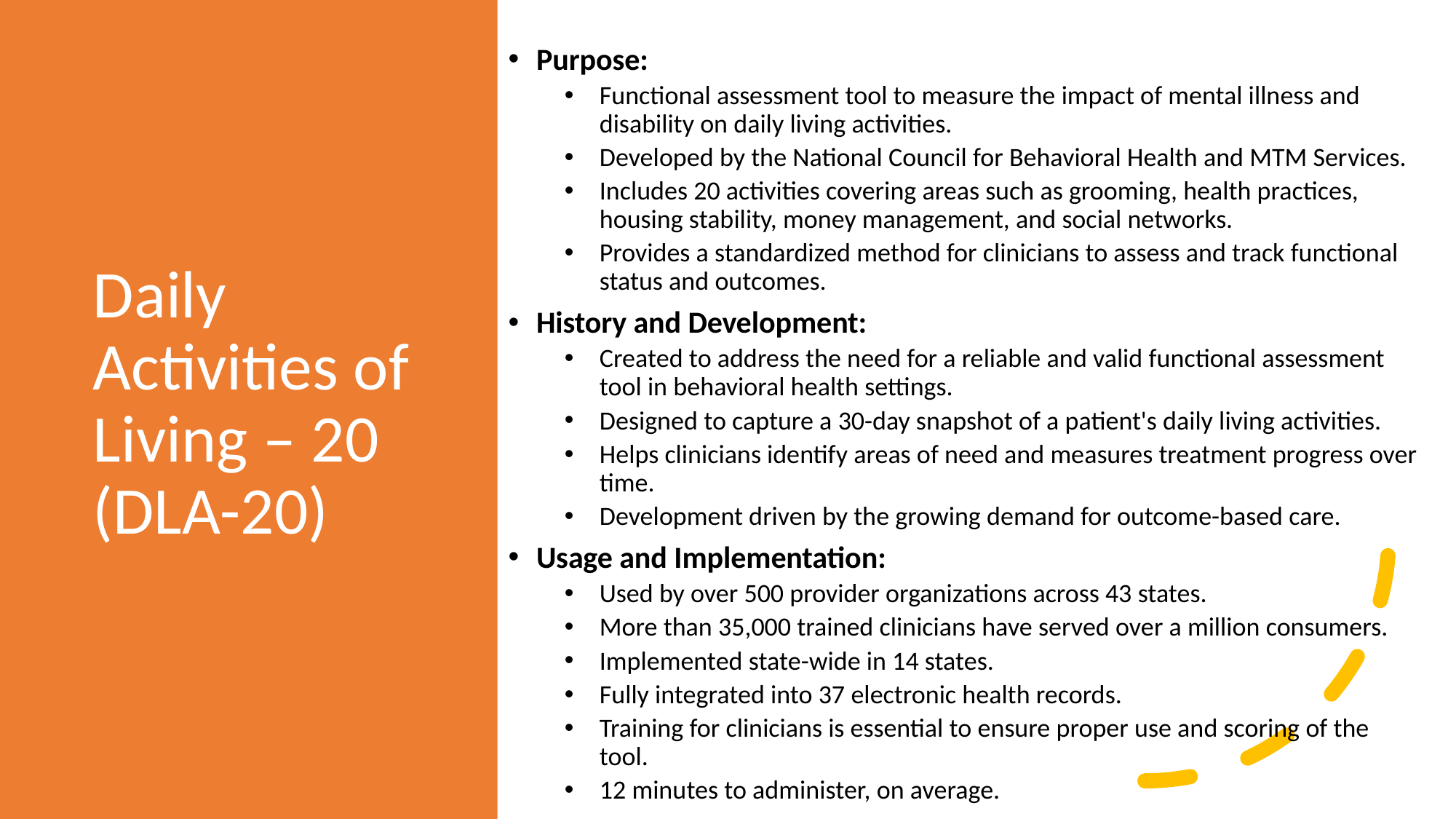

Purpose:
Functional assessment tool to measure the impact of mental illness and disability on daily living activities.
Developed by the National Council for Behavioral Health and MTM Services.
Includes 20 activities covering areas such as grooming, health practices, housing stability, money management, and social networks.
Provides a standardized method for clinicians to assess and track functional status and outcomes.
History and Development:
Created to address the need for a reliable and valid functional assessment tool in behavioral health settings.
Designed to capture a 30-day snapshot of a patient's daily living activities.
Helps clinicians identify areas of need and measures treatment progress over time.
Development driven by the growing demand for outcome-based care.
Usage and Implementation:
Used by over 500 provider organizations across 43 states.
More than 35,000 trained clinicians have served over a million consumers.
Implemented state-wide in 14 states.
Fully integrated into 37 electronic health records.
Training for clinicians is essential to ensure proper use and scoring of the tool.
12 minutes to administer, on average.

# Daily Activities of Living – 20 (DLA-20)